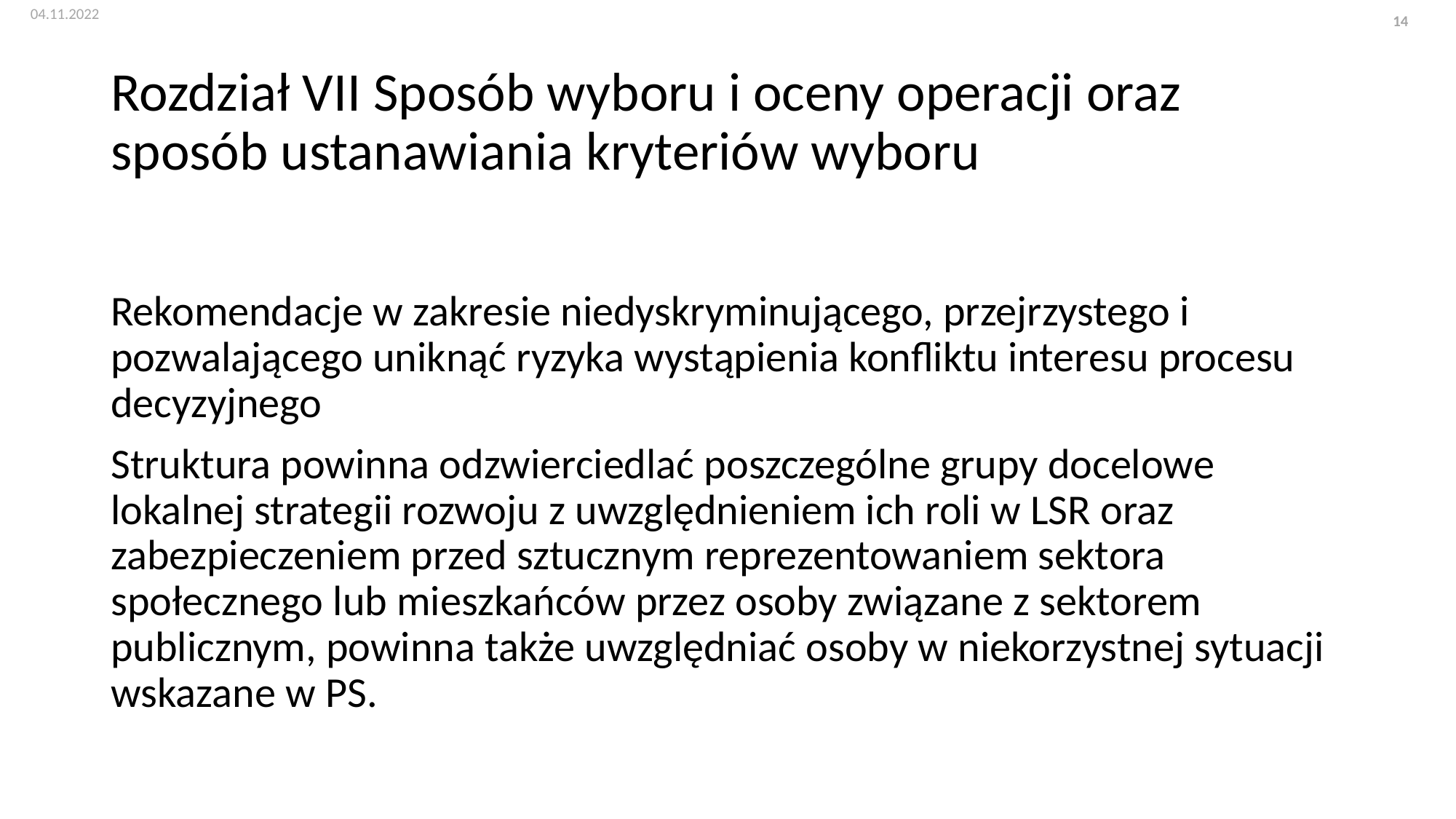

# Rozdział VII Sposób wyboru i oceny operacji oraz sposób ustanawiania kryteriów wyboru

Rekomendacje w zakresie niedyskryminującego, przejrzystego i pozwalającego uniknąć ryzyka wystąpienia konfliktu interesu procesu decyzyjnego
Struktura powinna odzwierciedlać poszczególne grupy docelowe lokalnej strategii rozwoju z uwzględnieniem ich roli w LSR oraz zabezpieczeniem przed sztucznym reprezentowaniem sektora społecznego lub mieszkańców przez osoby związane z sektorem publicznym, powinna także uwzględniać osoby w niekorzystnej sytuacji wskazane w PS.